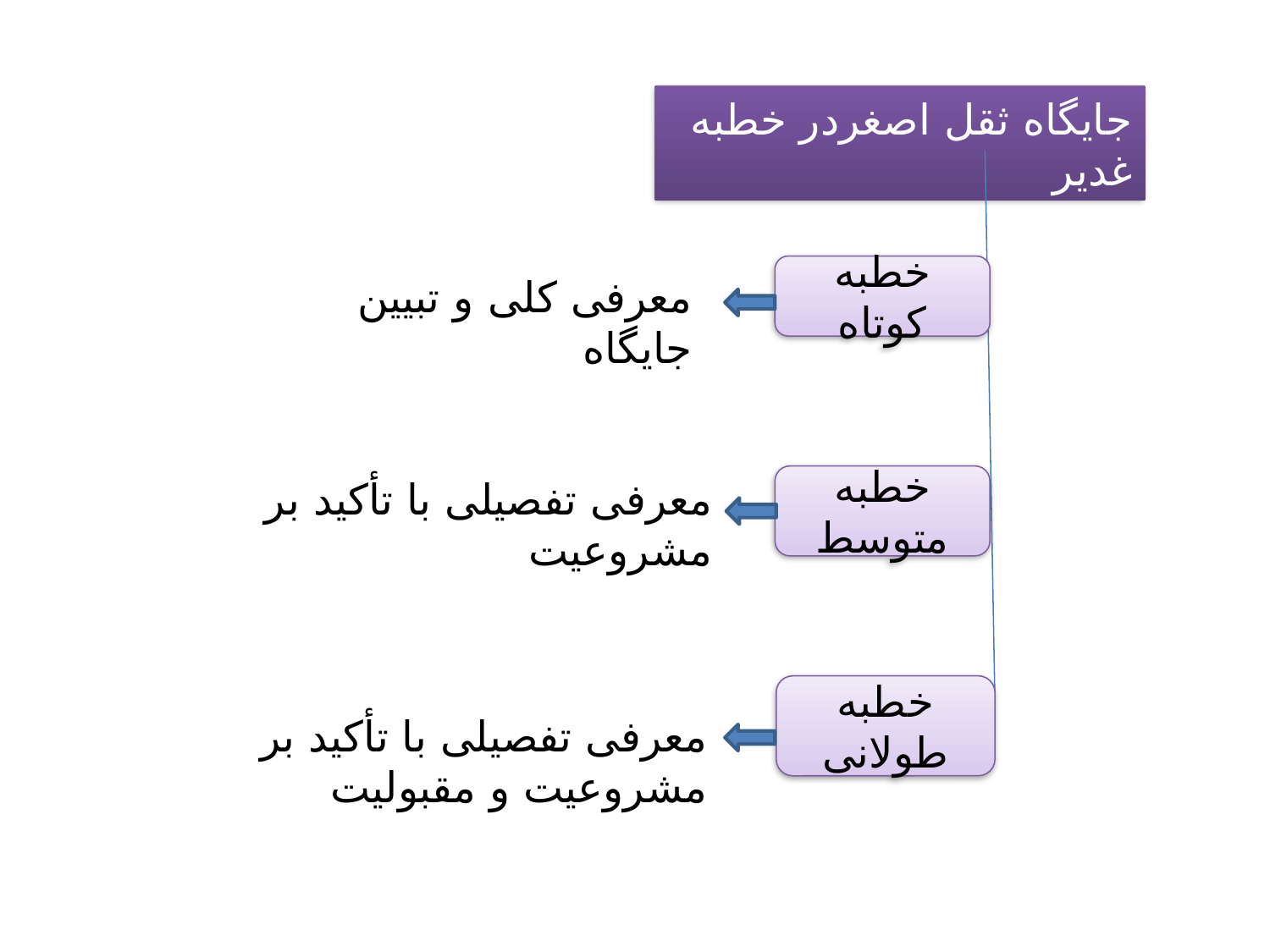

جایگاه ثقل اصغردر خطبه غدیر
خطبه کوتاه
معرفی کلی و تبیین جایگاه

معرفی تفصیلی با تأکید بر مشروعیت
خطبه متوسط

خطبه طولانی
معرفی تفصیلی با تأکید بر مشروعیت و مقبولیت